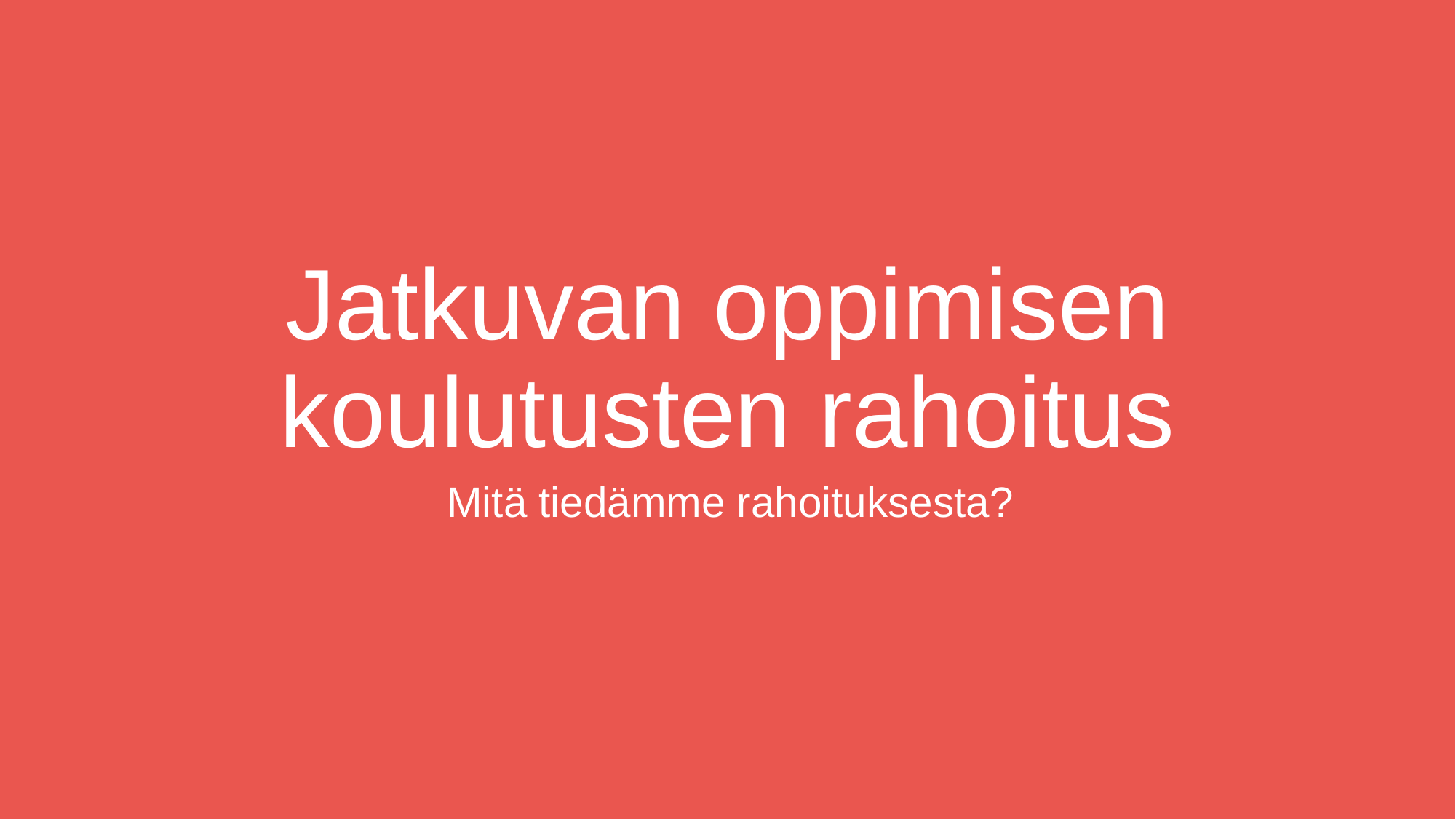

# Jatkuvan oppimisen koulutusten rahoitus
Mitä tiedämme rahoituksesta?